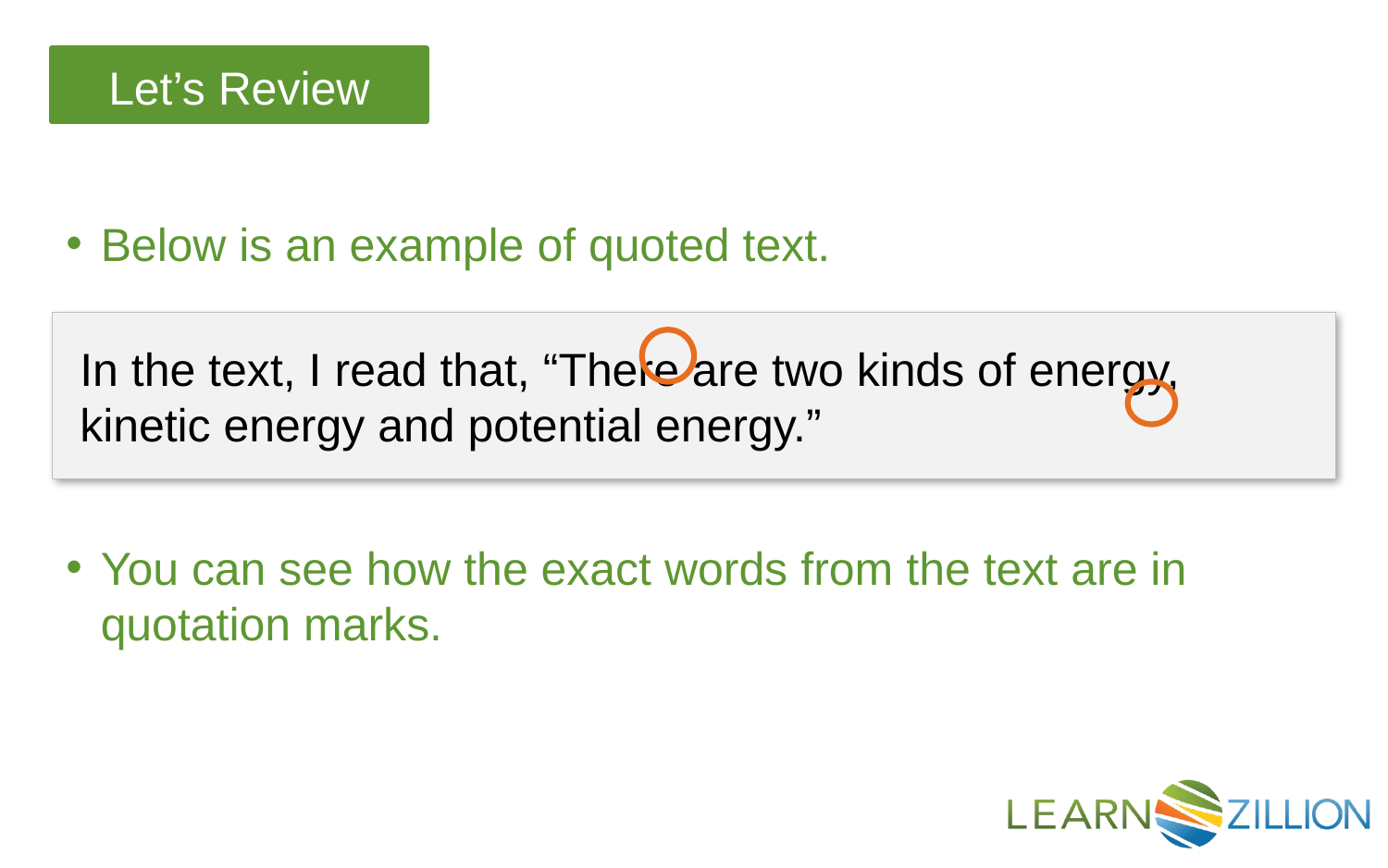

Below is an example of quoted text.

You can see how the exact words from the text are in quotation marks.
In the text, I read that, “There are two kinds of energy, kinetic energy and potential energy.”